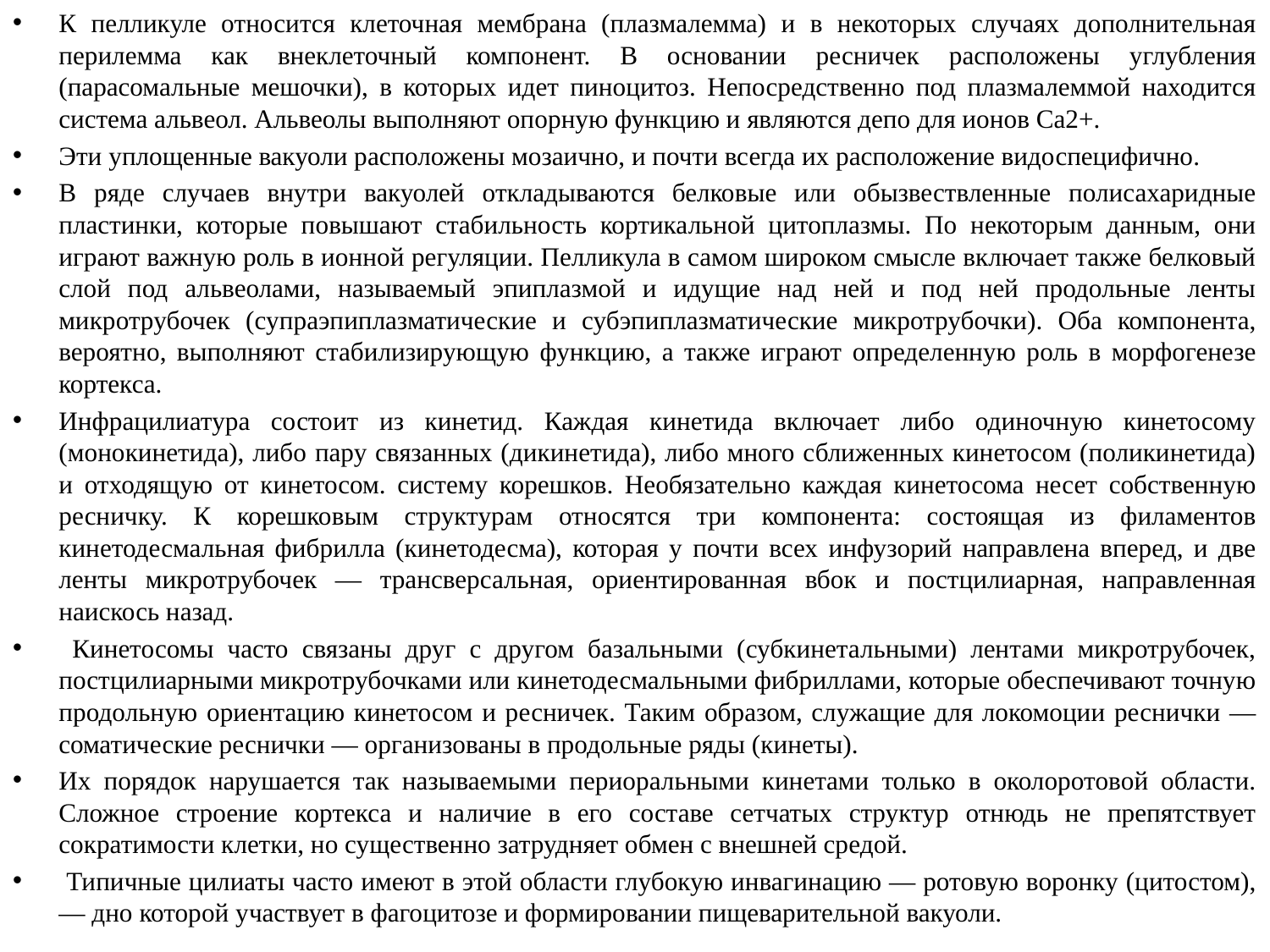

К пелликуле относится клеточная мембрана (плазмалемма) и в некоторых случаях дополнительная перилемма как внеклеточный компонент. В основании ресничек расположены углубления (парасомальные мешочки), в которых идет пиноцитоз. Непосредственно под плазмалеммой находится система альвеол. Альвеолы выполняют опорную функцию и являются депо для ионов Са2+.
Эти уплощенные вакуоли расположены мозаично, и почти всегда их расположение видоспецифично.
В ряде случаев внутри вакуолей откладываются белковые или обызвествленные полисахаридные пластинки, которые повышают стабильность кортикальной цитоплазмы. По некоторым данным, они играют важную роль в ионной регуляции. Пелликула в самом широком смысле включает также белковый слой под альвеолами, называемый эпиплазмой и идущие над ней и под ней продольные ленты микротрубочек (супраэпиплазматические и субэпиплазматические микротрубочки). Оба компонента, вероятно, выполняют стабилизирующую функцию, а также играют определенную роль в морфогенезе кортекса.
Инфрацилиатура состоит из кинетид. Каждая кинетида включает либо одиночную кинетосому (монокинетида), либо пару связанных (дикинетида), либо много сближенных кинетосом (поликинетида) и отходящую от кинетосом. систему корешков. Необязательно каждая кинетосома несет собственную ресничку. К корешковым структурам относятся три компонента: состоящая из филаментов кинетодесмальная фибрилла (кинетодесма), которая у почти всех инфузорий направлена вперед, и две ленты микротрубочек — трансверсальная, ориентированная вбок и постцилиарная, направленная наискось назад.
 Кинетосомы часто связаны друг с другом базальными (субкинетальными) лентами микротрубочек, постцилиарными микротрубочками или кинетодесмальными фибриллами, которые обеспечивают точную продольную ориентацию кинетосом и ресничек. Таким образом, служащие для локомоции реснички — соматические реснички — организованы в продольные ряды (кинеты).
Их порядок нарушается так называемыми периоральными кинетами только в околоротовой области. Сложное строение кортекса и наличие в его составе сетчатых структур отнюдь не препятствует сократимости клетки, но существенно затрудняет обмен с внешней средой.
 Типичные цилиаты часто имеют в этой области глубокую инвагинацию — ротовую воронку (цитостом), — дно которой участвует в фагоцитозе и формировании пищеварительной вакуоли.